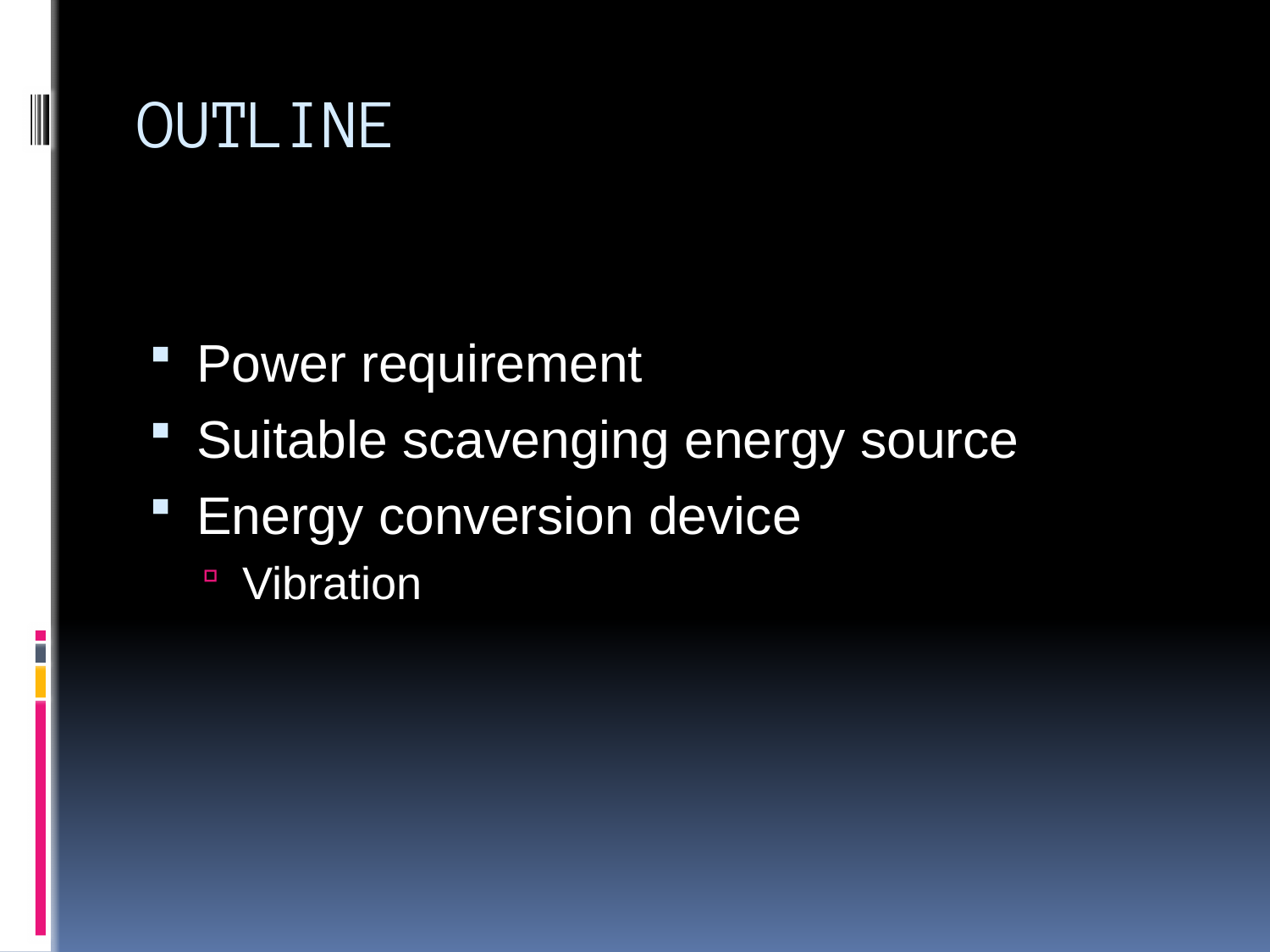

# OUTLINE

Power requirement
Suitable scavenging energy source
Energy conversion device
Vibration